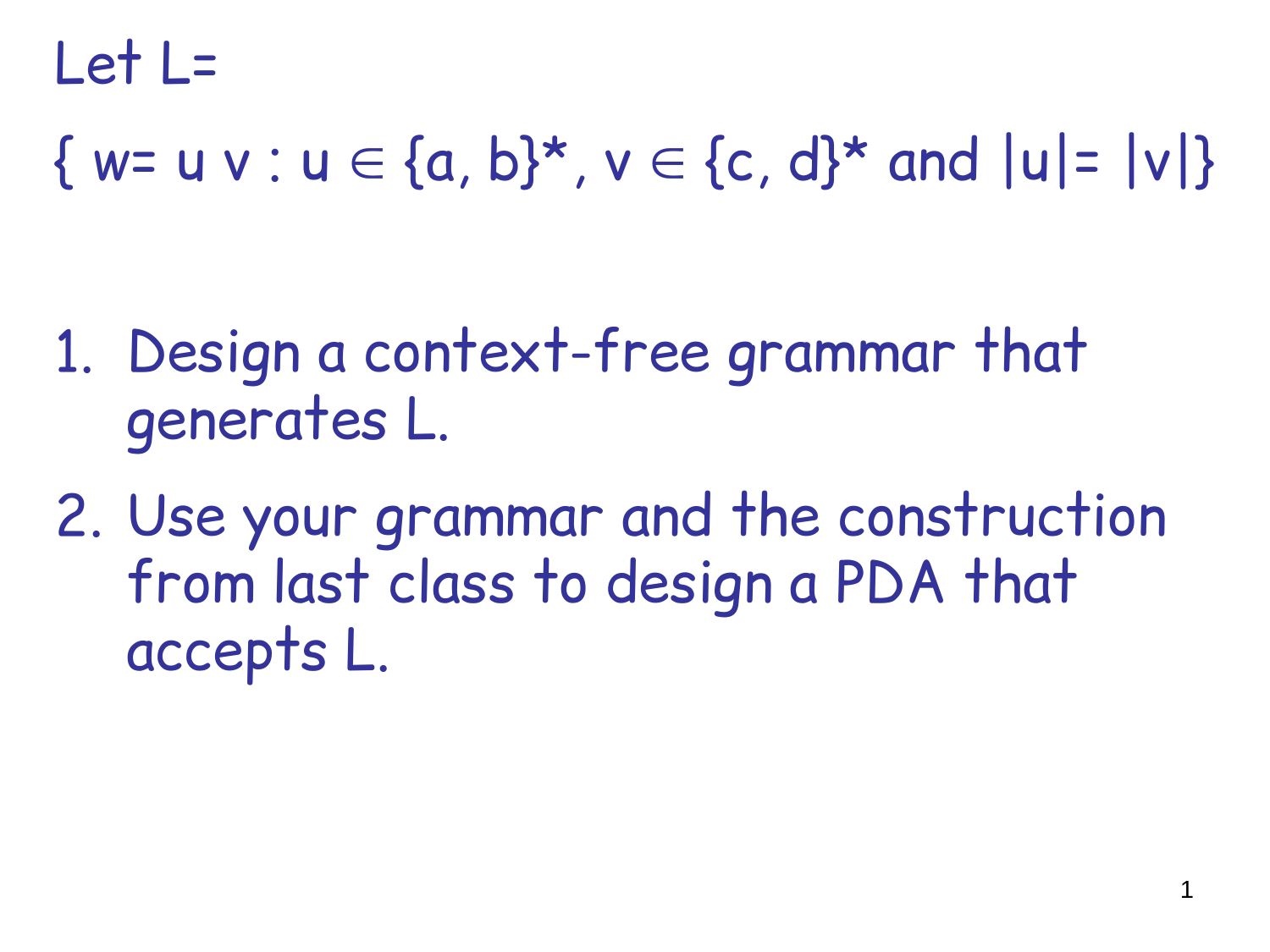

Let L=
{ w= u v : u ∈ {a, b}*, v ∈ {c, d}* and |u|= |v|}

Design a context-free grammar that generates L.
Use your grammar and the construction from last class to design a PDA that accepts L.
1